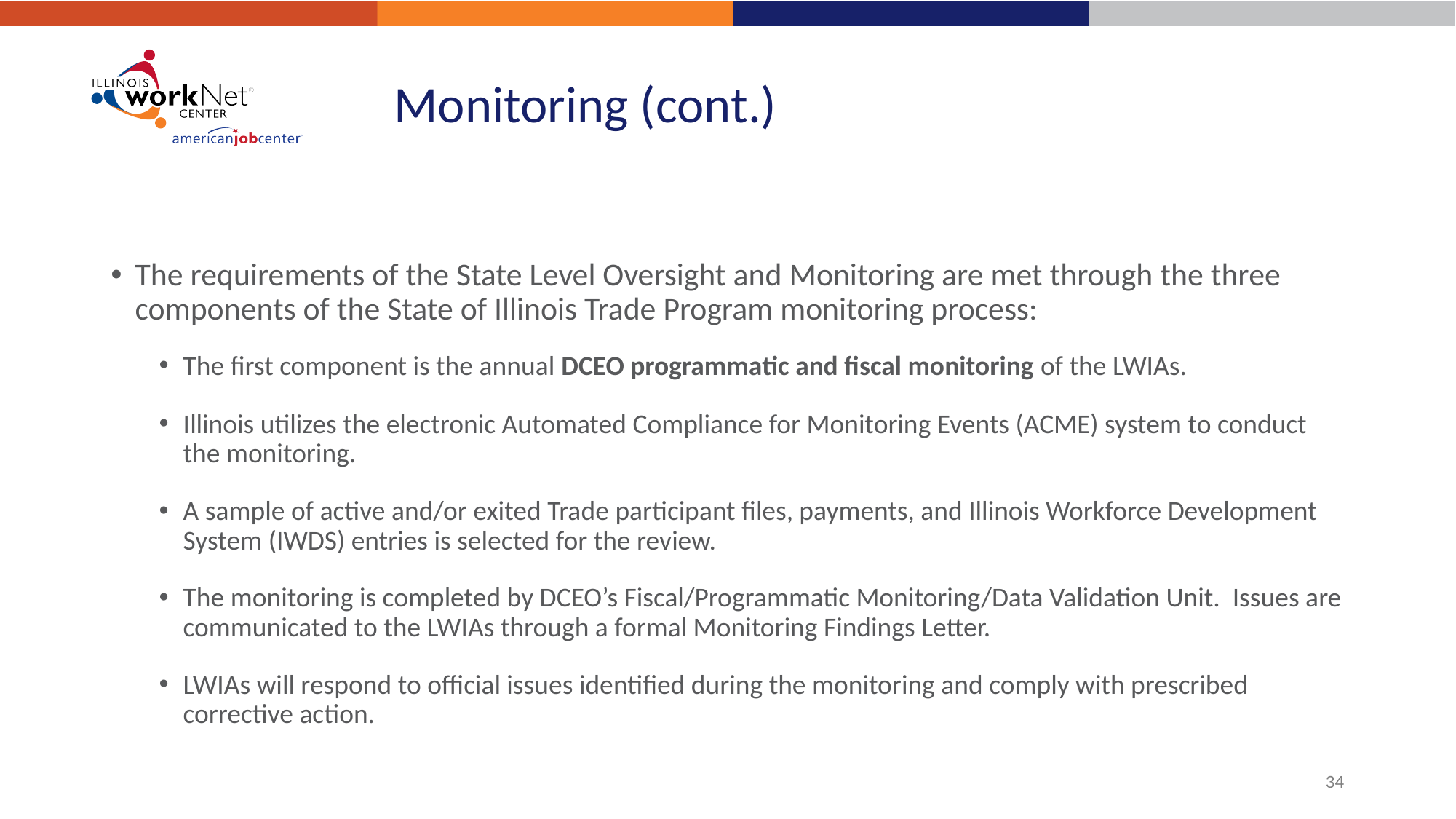

# Monitoring (cont.)
The requirements of the State Level Oversight and Monitoring are met through the three components of the State of Illinois Trade Program monitoring process:

The first component is the annual DCEO programmatic and fiscal monitoring of the LWIAs.

Illinois utilizes the electronic Automated Compliance for Monitoring Events (ACME) system to conduct the monitoring.

A sample of active and/or exited Trade participant files, payments, and Illinois Workforce Development System (IWDS) entries is selected for the review.

The monitoring is completed by DCEO’s Fiscal/Programmatic Monitoring/Data Validation Unit.  Issues are communicated to the LWIAs through a formal Monitoring Findings Letter.

LWIAs will respond to official issues identified during the monitoring and comply with prescribed corrective action.

34